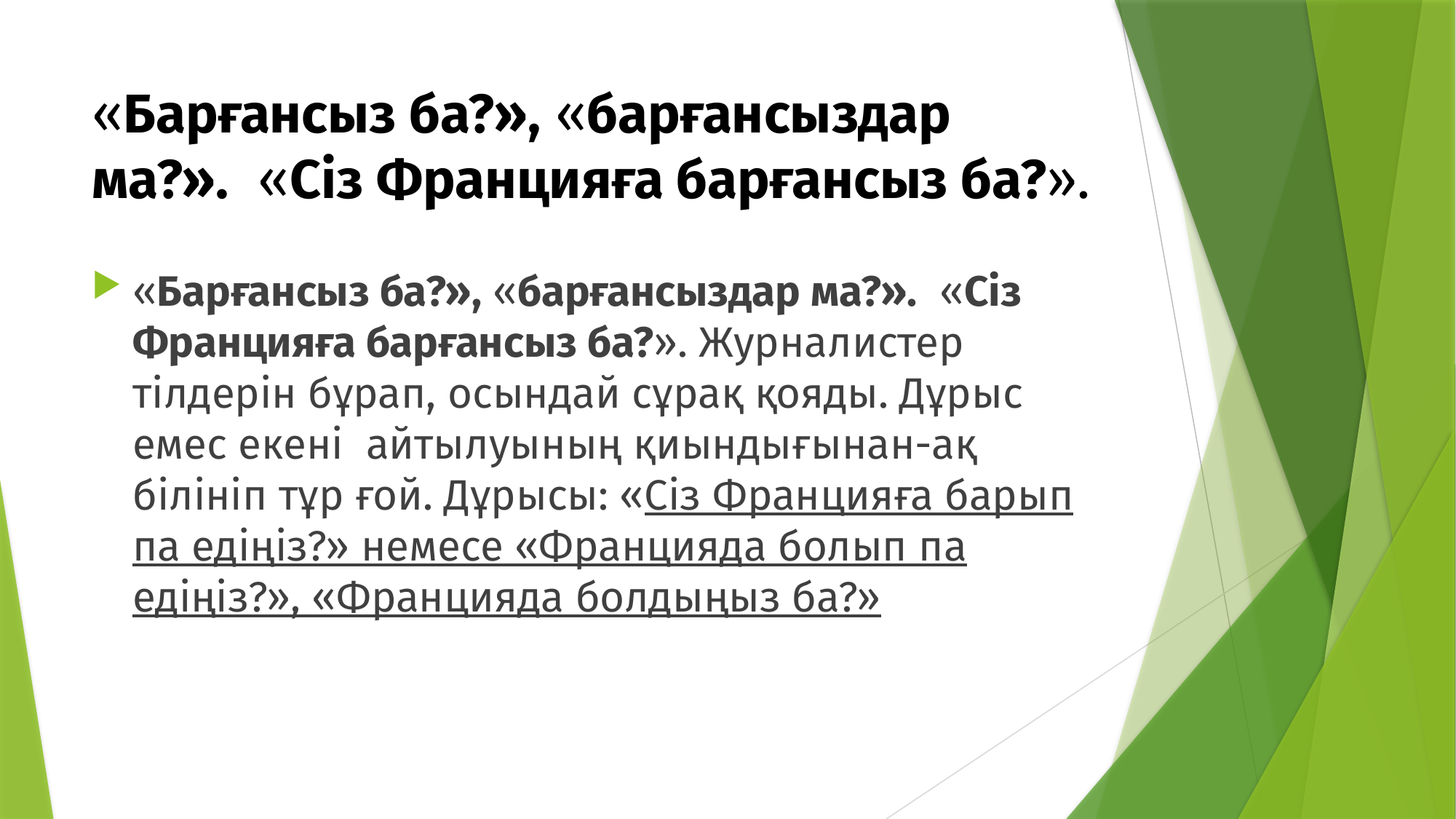

# «Барғансыз ба?», «барғансыздар ма?».  «Сіз Францияға барғансыз ба?».
«Барғансыз ба?», «барғансыздар ма?».  «Сіз Францияға барғансыз ба?». Журналистер тілдерін бұрап, осындай сұрақ қояды. Дұрыс емес екені  айтылуының қиындығынан-ақ білініп тұр ғой. Дұрысы: «Сіз Францияға барып па едіңіз?» немесе «Францияда болып па едіңіз?», «Францияда болдыңыз ба?»